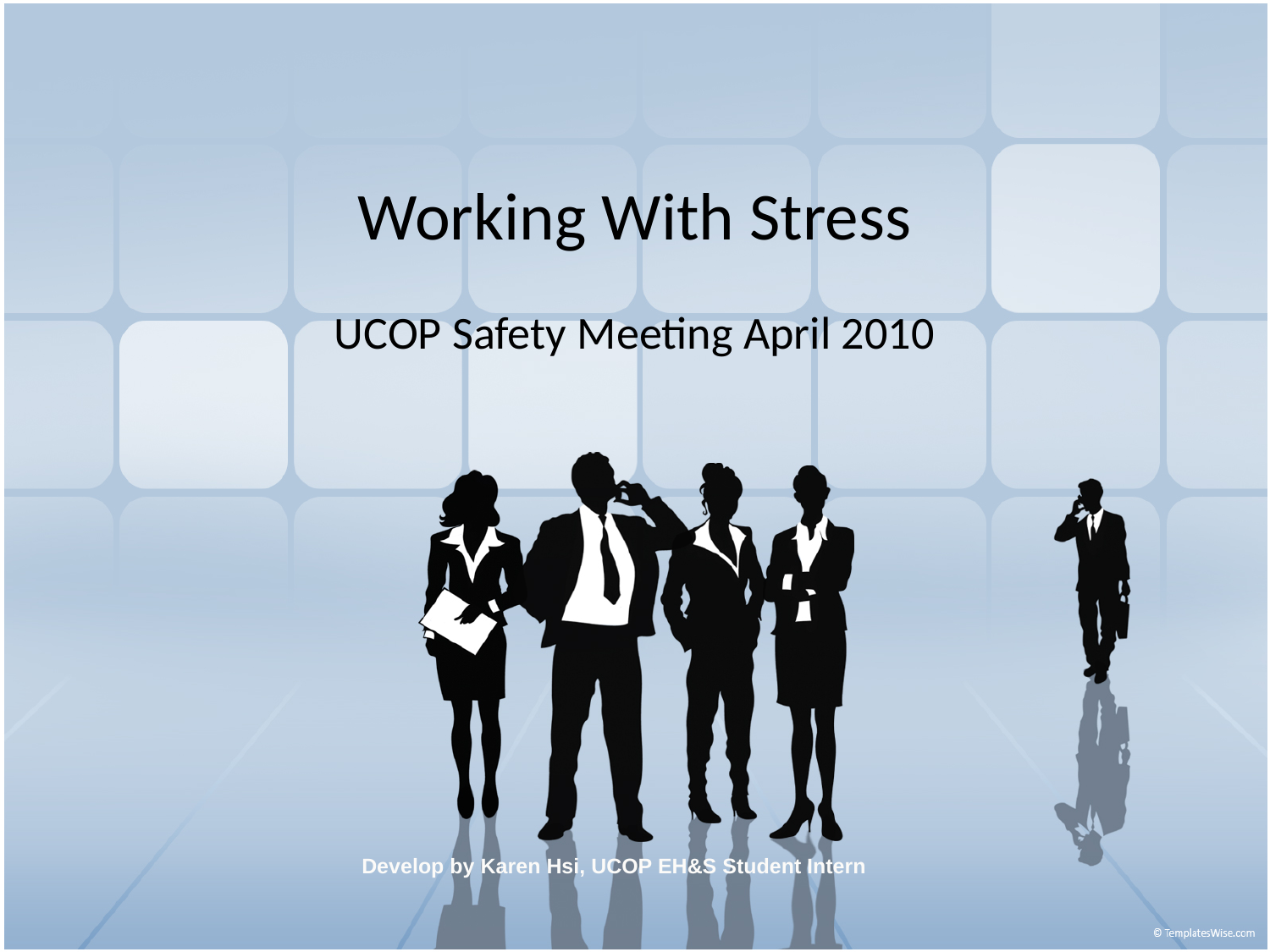

# Working With Stress

UCOP Safety Meeting April 2010
Develop by Karen Hsi, UCOP EH&S Student Intern